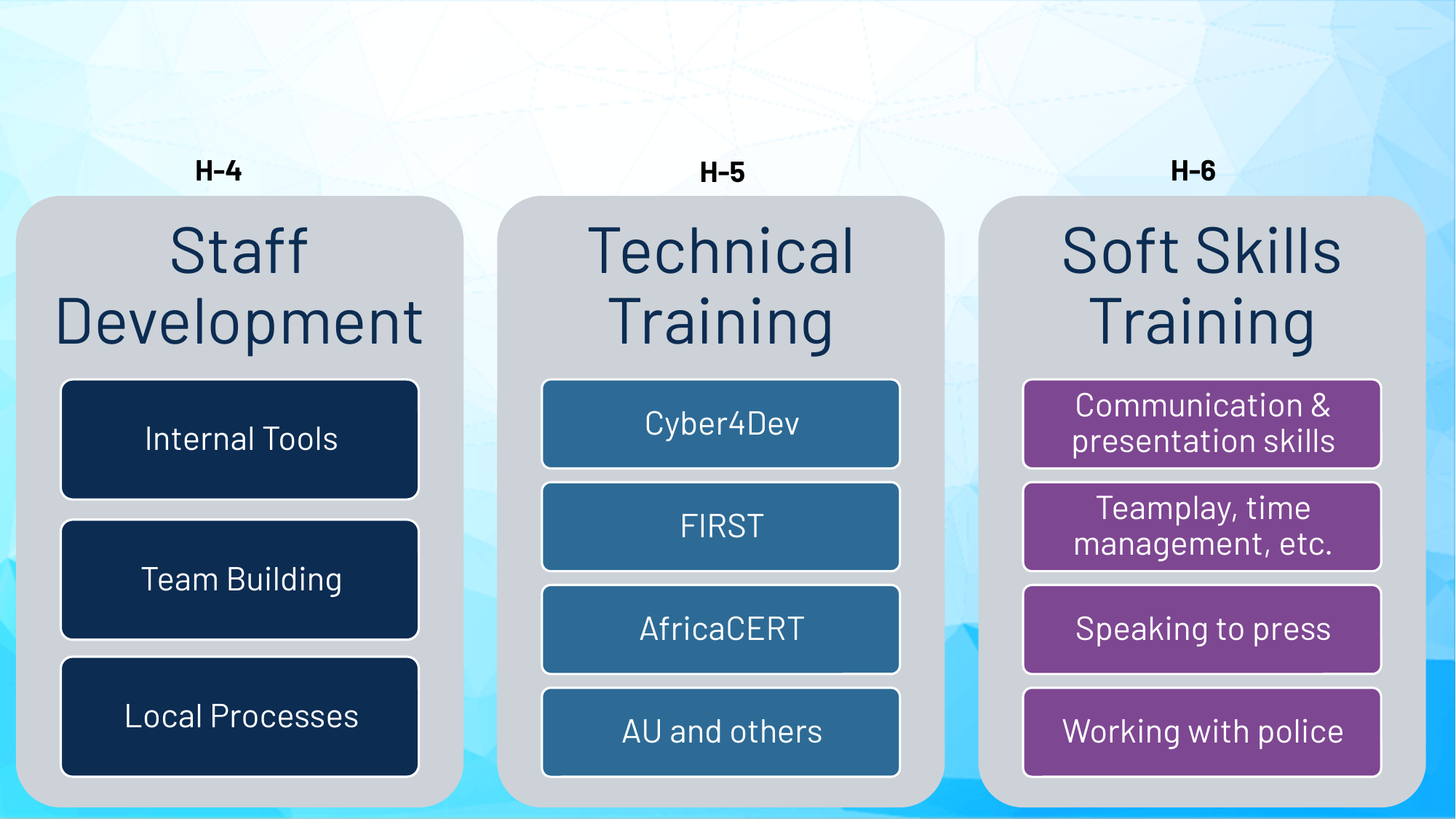

H-4
H-6
H-5
Staff Development
Internal Tools
Team Building
Local Processes
Technical Training
Cyber4Dev
FIRST
AfricaCERT
AU and others
Soft Skills Training
Communication & presentation skills
Teamplay, time management, etc.
Speaking to press
Working with police
10